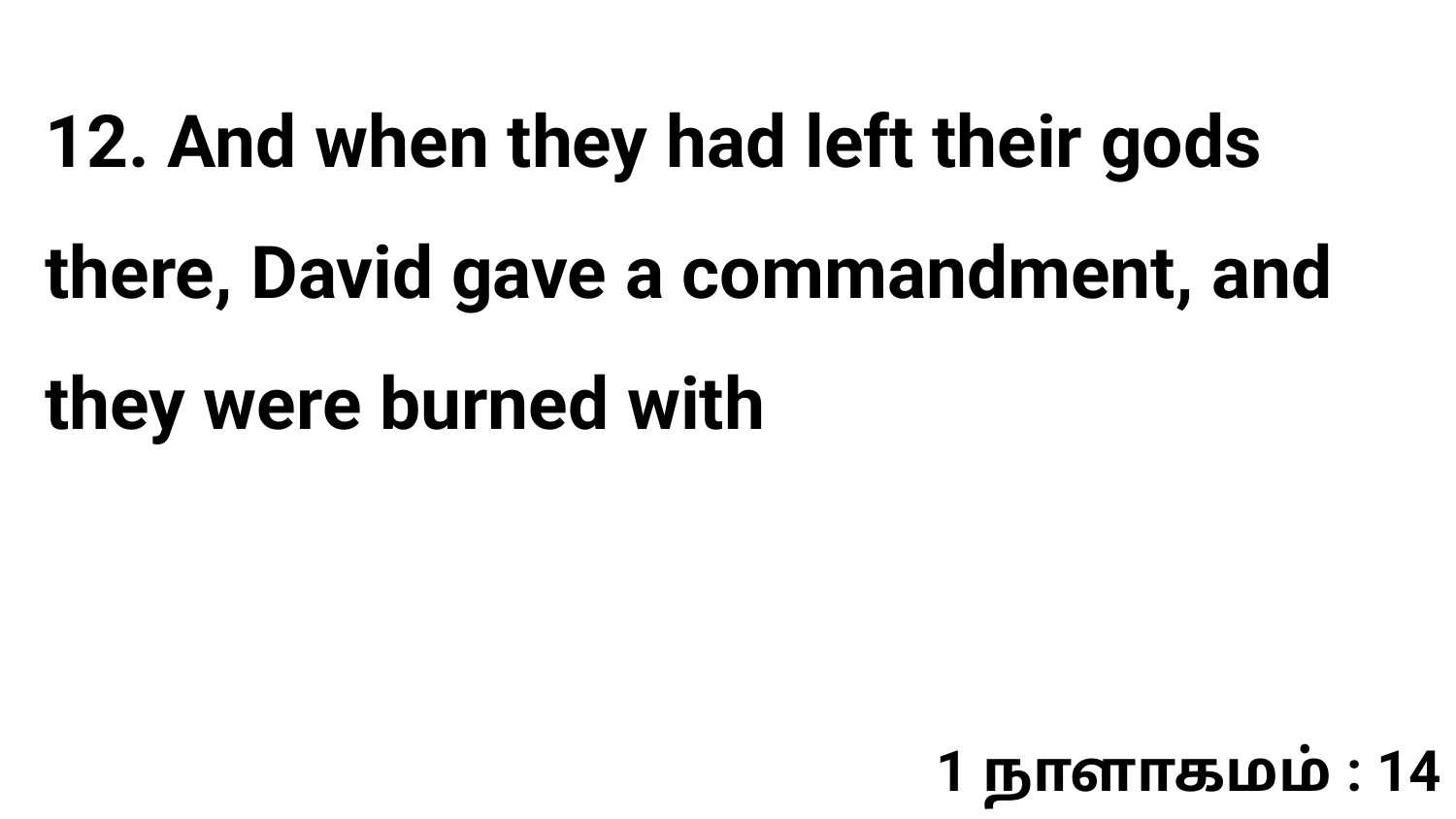

12. And when they had left their gods there, David gave a commandment, and they were burned with
1 நாளாகமம் : 14